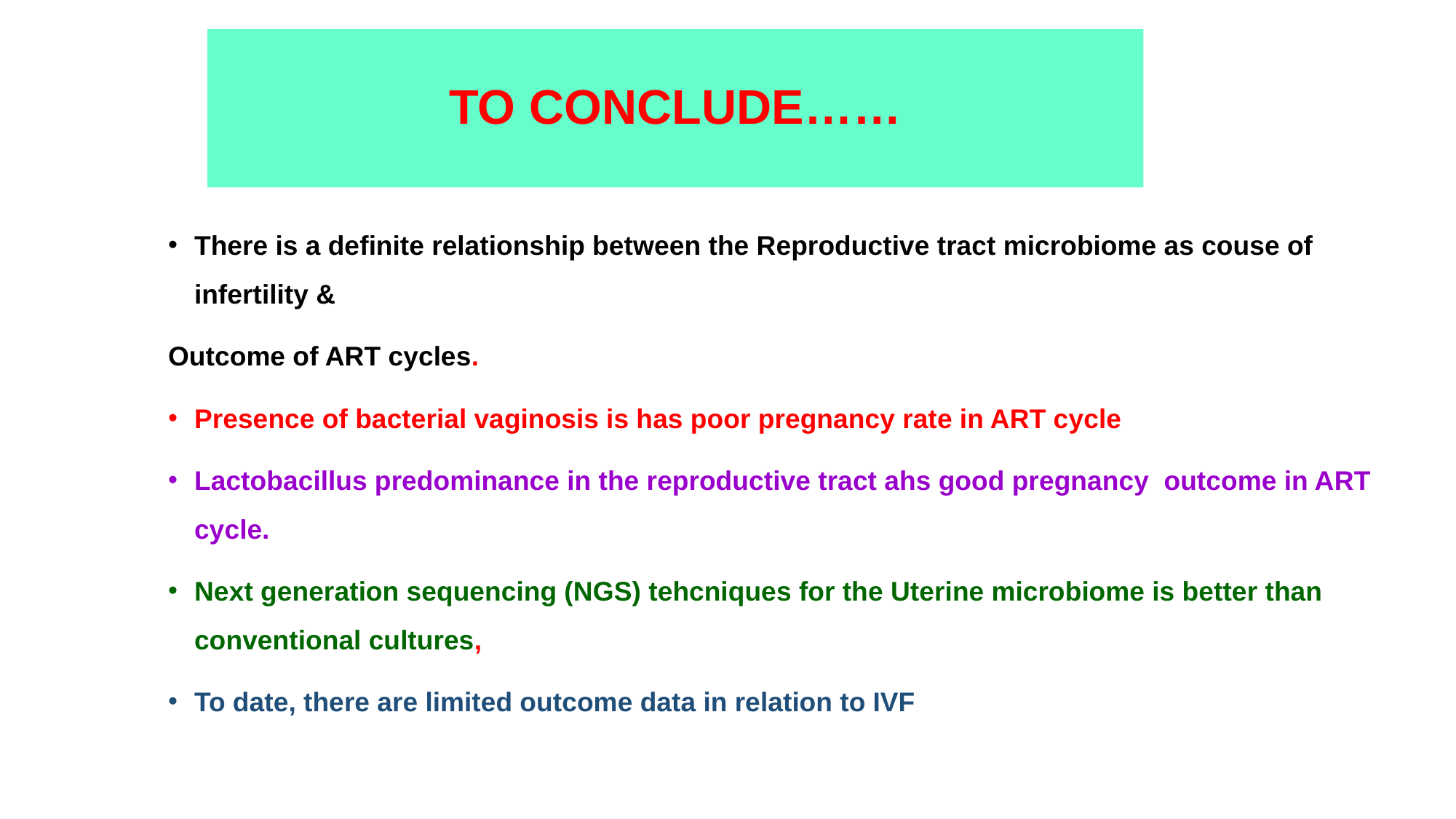

# TO CONCLUDE……
There is a definite relationship between the Reproductive tract microbiome as couse of infertility &
Outcome of ART cycles.
Presence of bacterial vaginosis is has poor pregnancy rate in ART cycle
Lactobacillus predominance in the reproductive tract ahs good pregnancy  outcome in ART cycle.
Next generation sequencing (NGS) tehcniques for the Uterine microbiome is better than conventional cultures,
To date, there are limited outcome data in relation to IVF